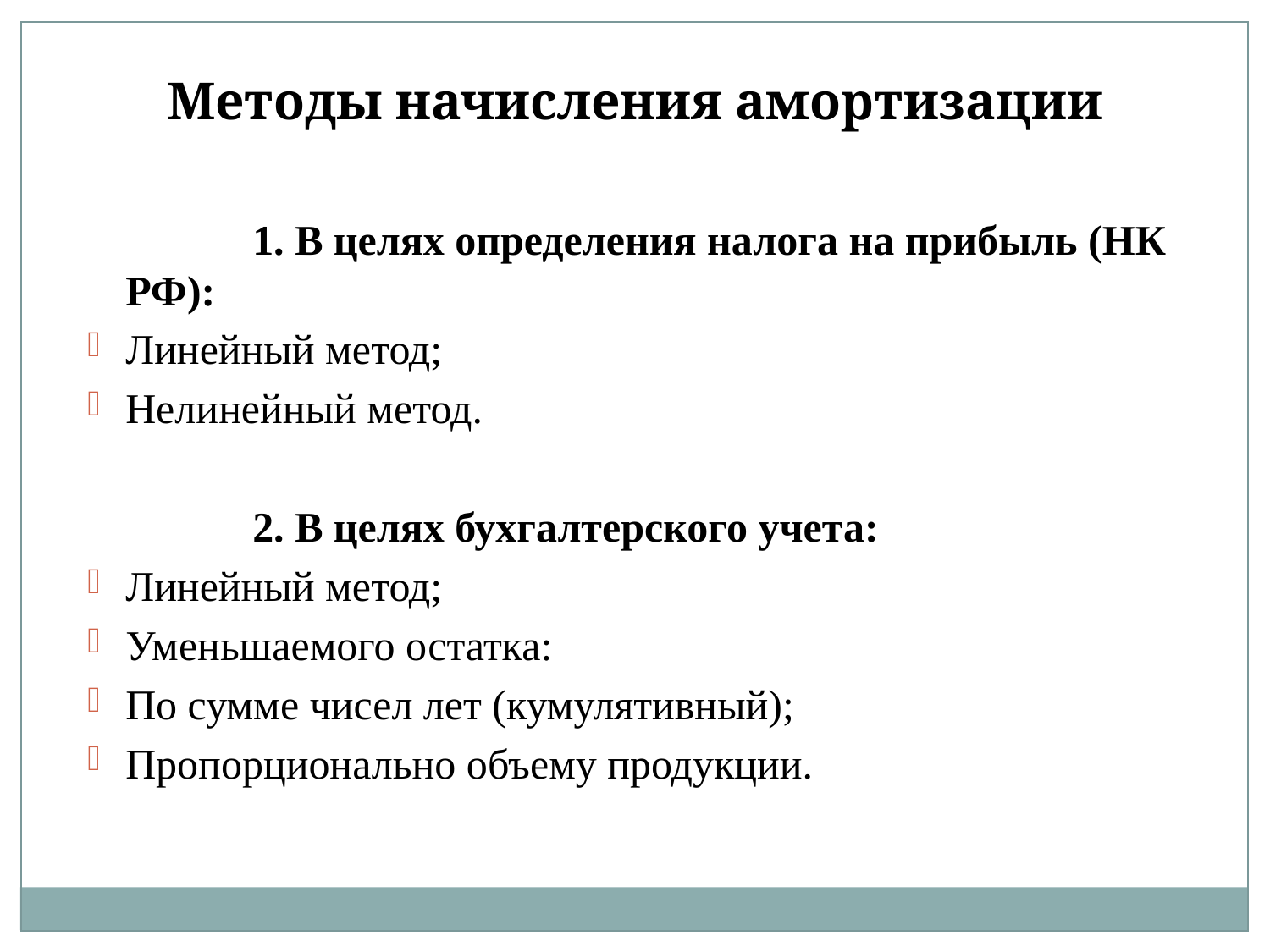

Методы начисления амортизации
		1. В целях определения налога на прибыль (НК РФ):
Линейный метод;
Нелинейный метод.

		2. В целях бухгалтерского учета:
Линейный метод;
Уменьшаемого остатка:
По сумме чисел лет (кумулятивный);
Пропорционально объему продукции.